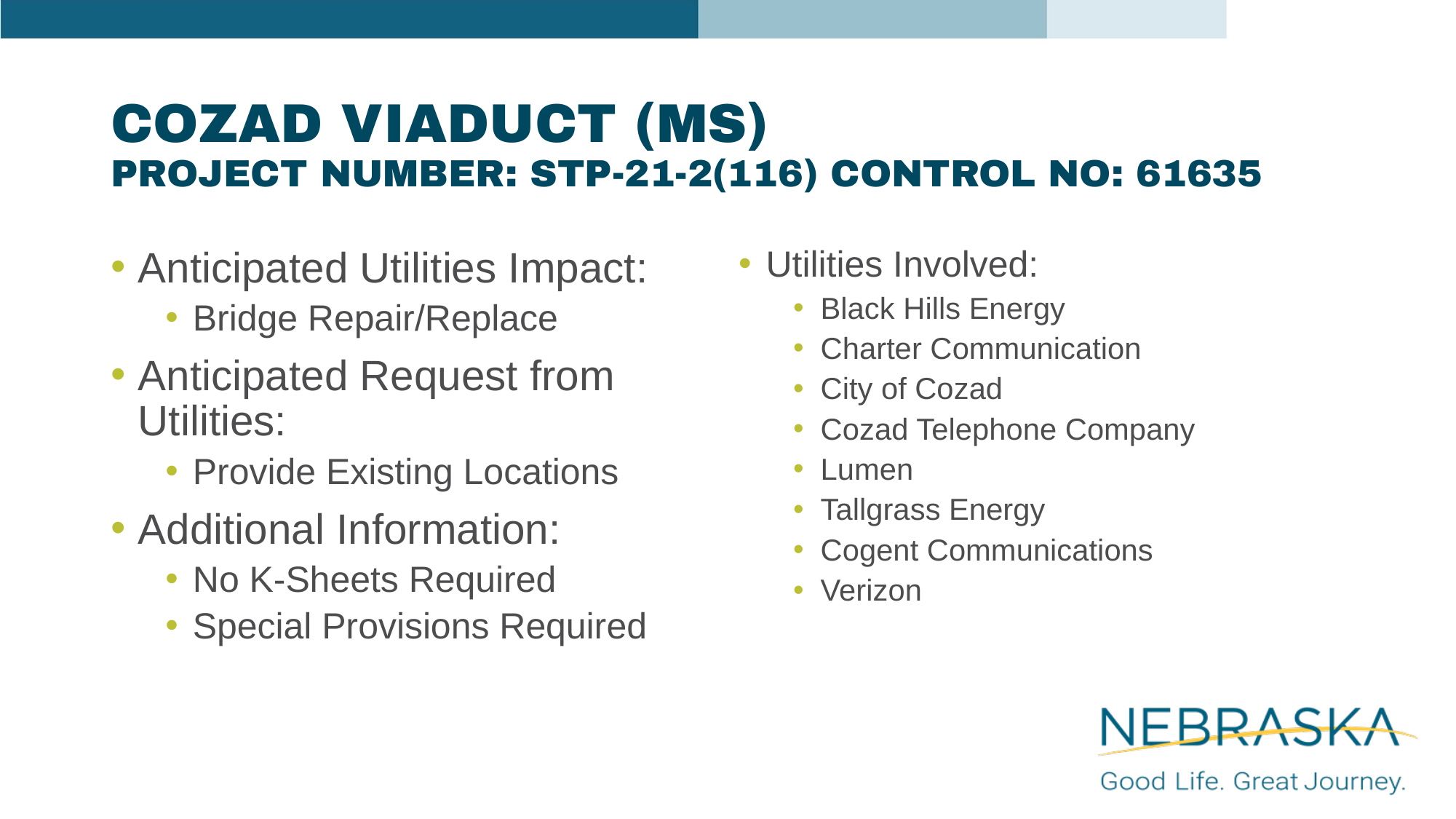

# Cozad Viaduct (MS) Project Number: STP-21-2(116) Control No: 61635
Anticipated Utilities Impact:
Bridge Repair/Replace
Anticipated Request from Utilities:
Provide Existing Locations
Additional Information:
No K-Sheets Required
Special Provisions Required
Utilities Involved:
Black Hills Energy
Charter Communication
City of Cozad
Cozad Telephone Company
Lumen
Tallgrass Energy
Cogent Communications
Verizon